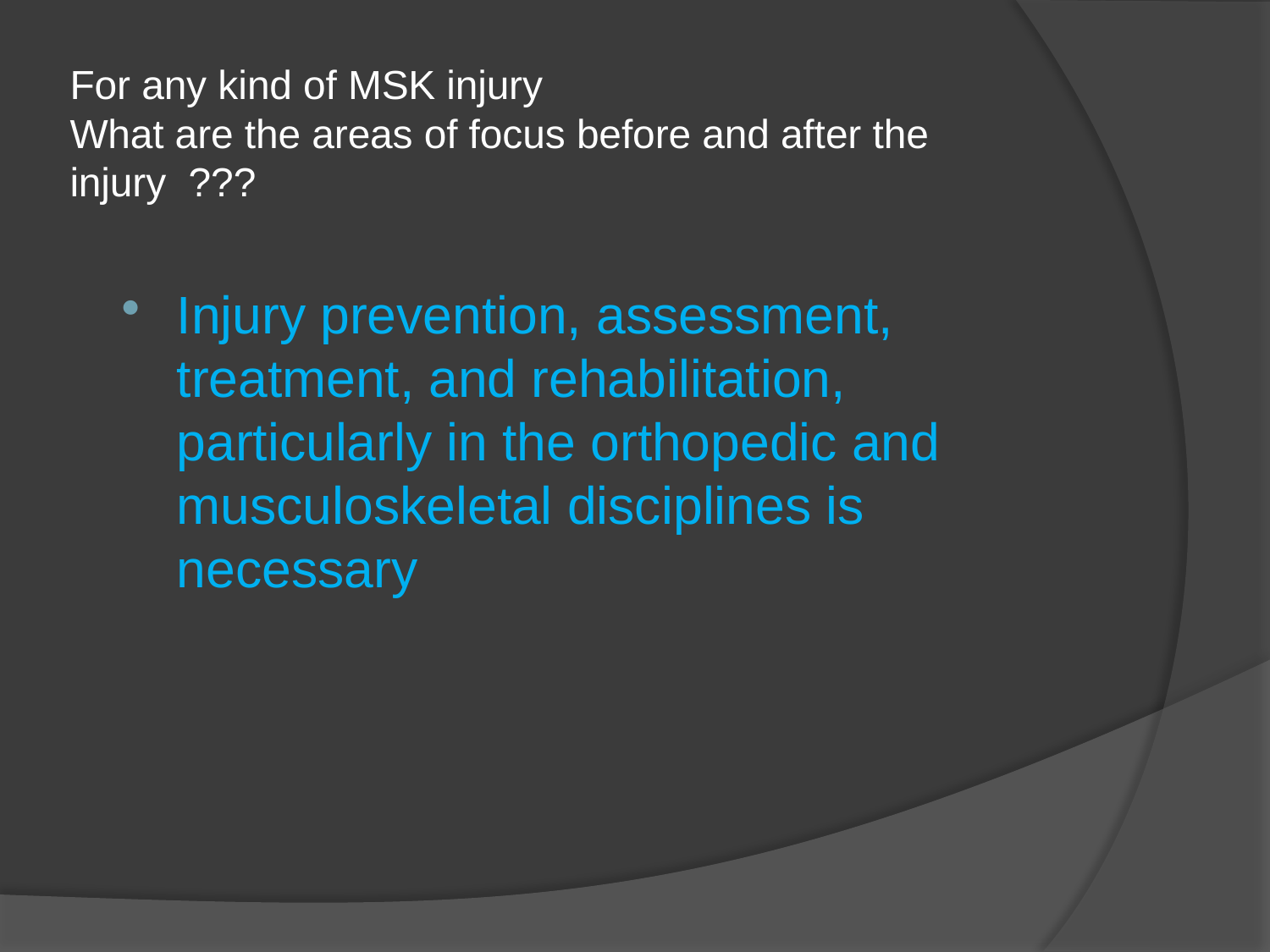

# For any kind of MSK injury What are the areas of focus before and after the injury  ???
Injury prevention, assessment, treatment, and rehabilitation, particularly in the orthopedic and musculoskeletal disciplines is necessary